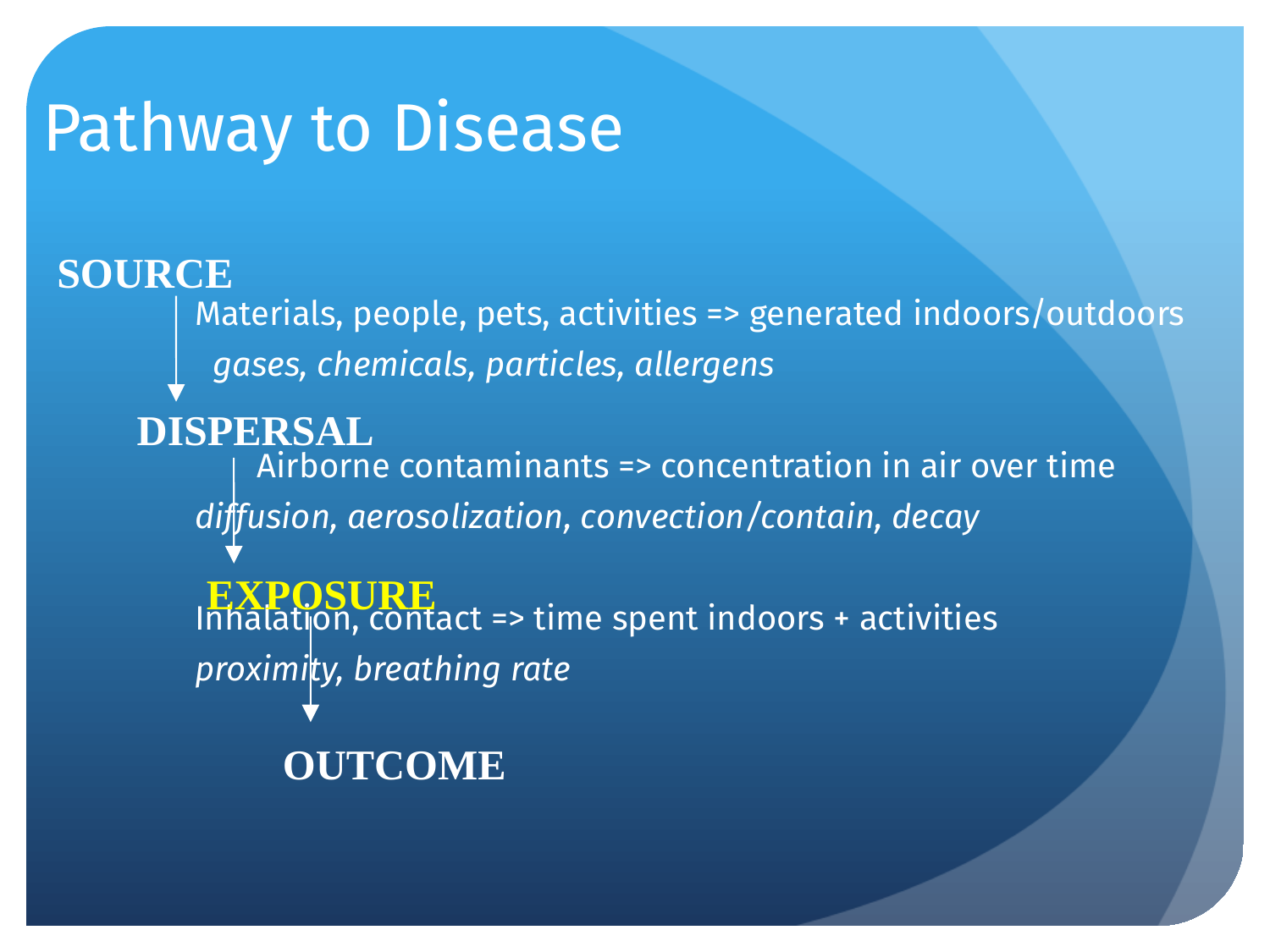

# Pathway to Disease

	Materials, people, pets, activities => generated indoors/outdoors
		  gases, chemicals, particles, allergens

	       Airborne contaminants => concentration in air over time
			diffusion, aerosolization, convection/contain, decay

			Inhalation, contact => time spent indoors + activities
				proximity, breathing rate

SOURCE

DISPERSAL

EXPOSURE

OUTCOME